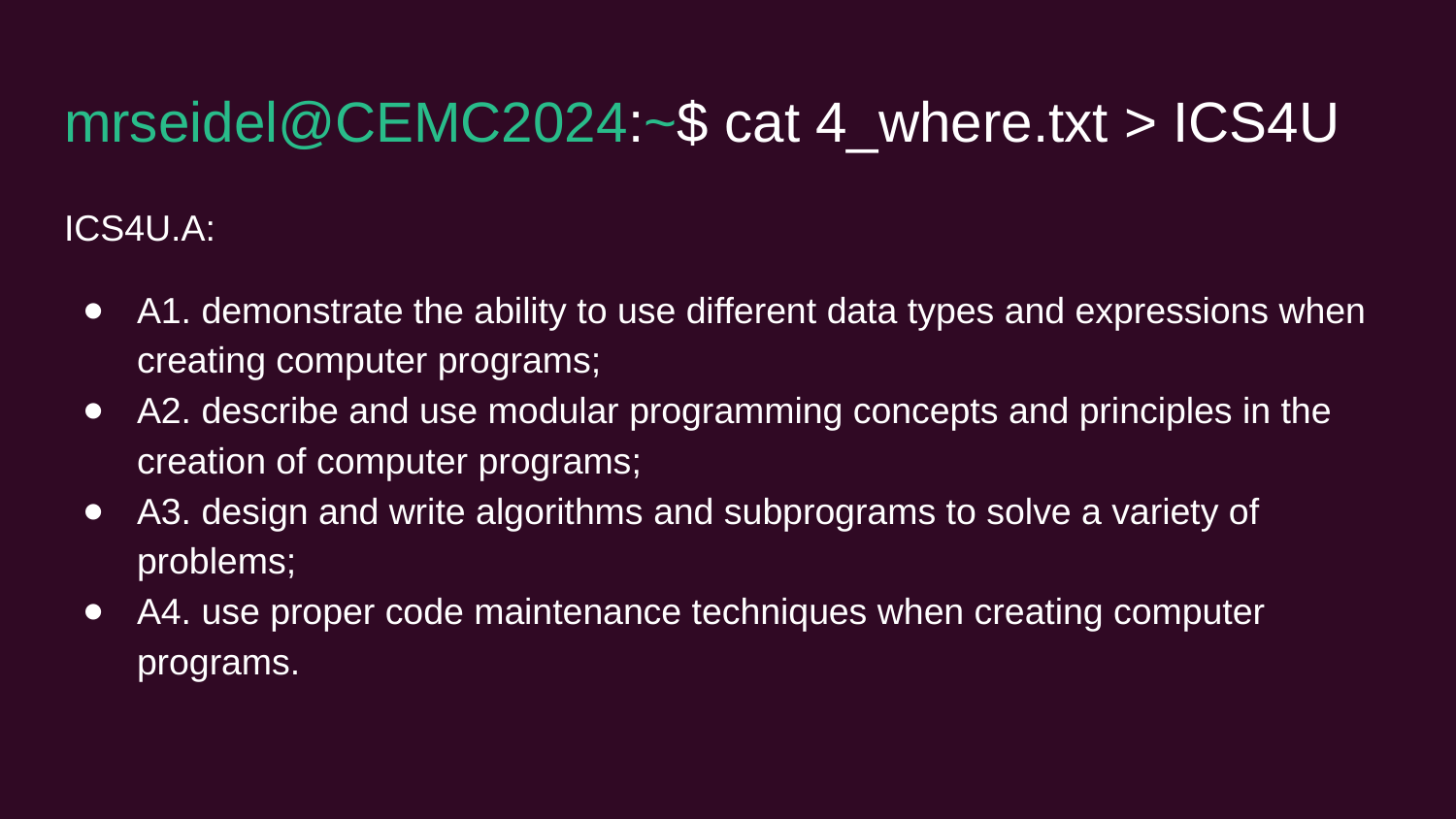

# mrseidel@CEMC2024:~$ cat 4_where.txt > ICS4U
ICS4U.A:
A1. demonstrate the ability to use different data types and expressions when creating computer programs;
A2. describe and use modular programming concepts and principles in the creation of computer programs;
A3. design and write algorithms and subprograms to solve a variety of problems;
A4. use proper code maintenance techniques when creating computer programs.